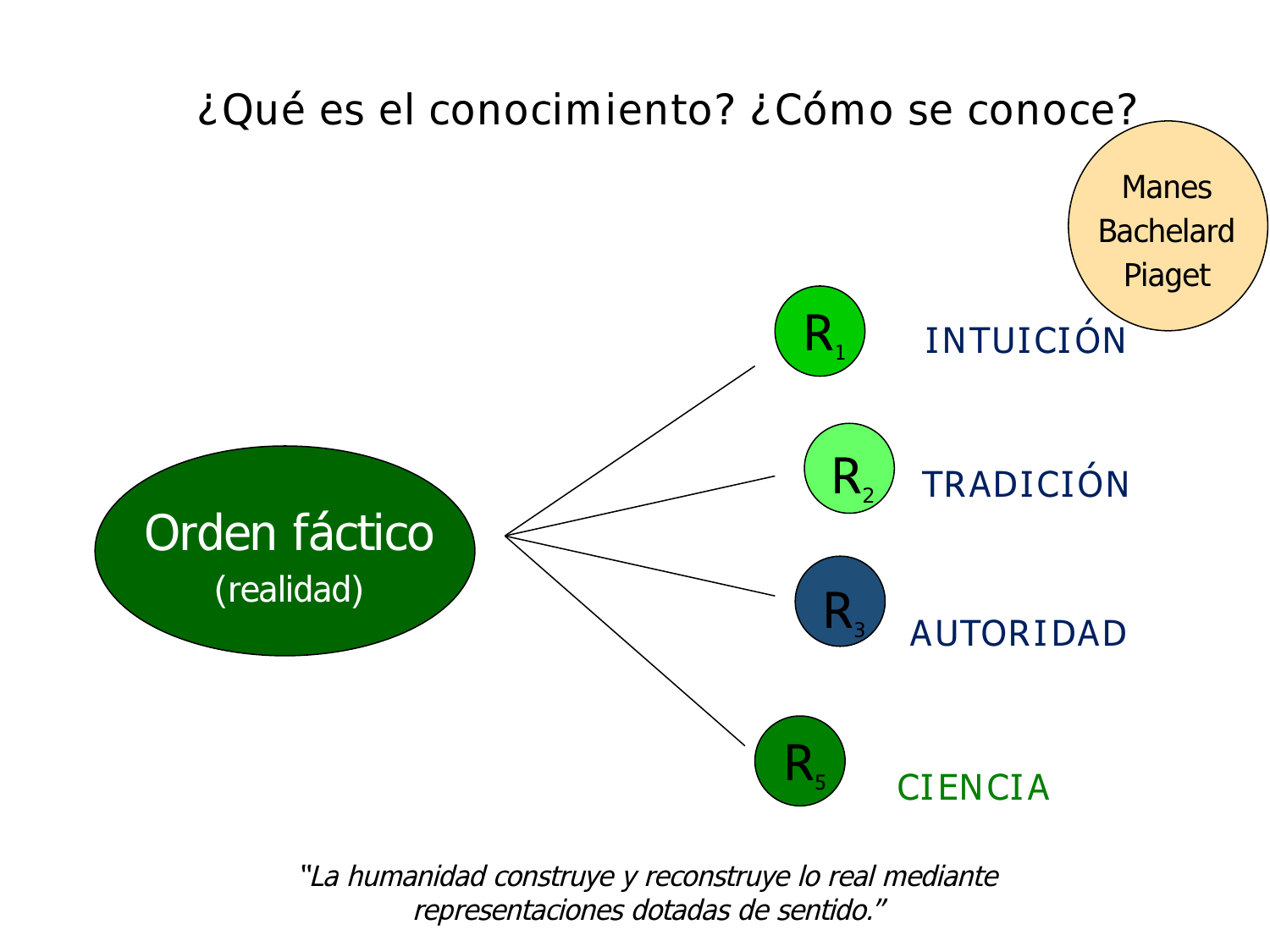

¿Qué es el conocimiento? ¿Cómo se conoce?

Manes
Bachelard
Piaget

R1
INTUICIÓN

R2

TRADICIÓN
Orden fáctico
(realidad)

R3
AUTORIDAD

R5
CIENCIA
“La humanidad construye y reconstruye lo real mediante representaciones dotadas de sentido.”